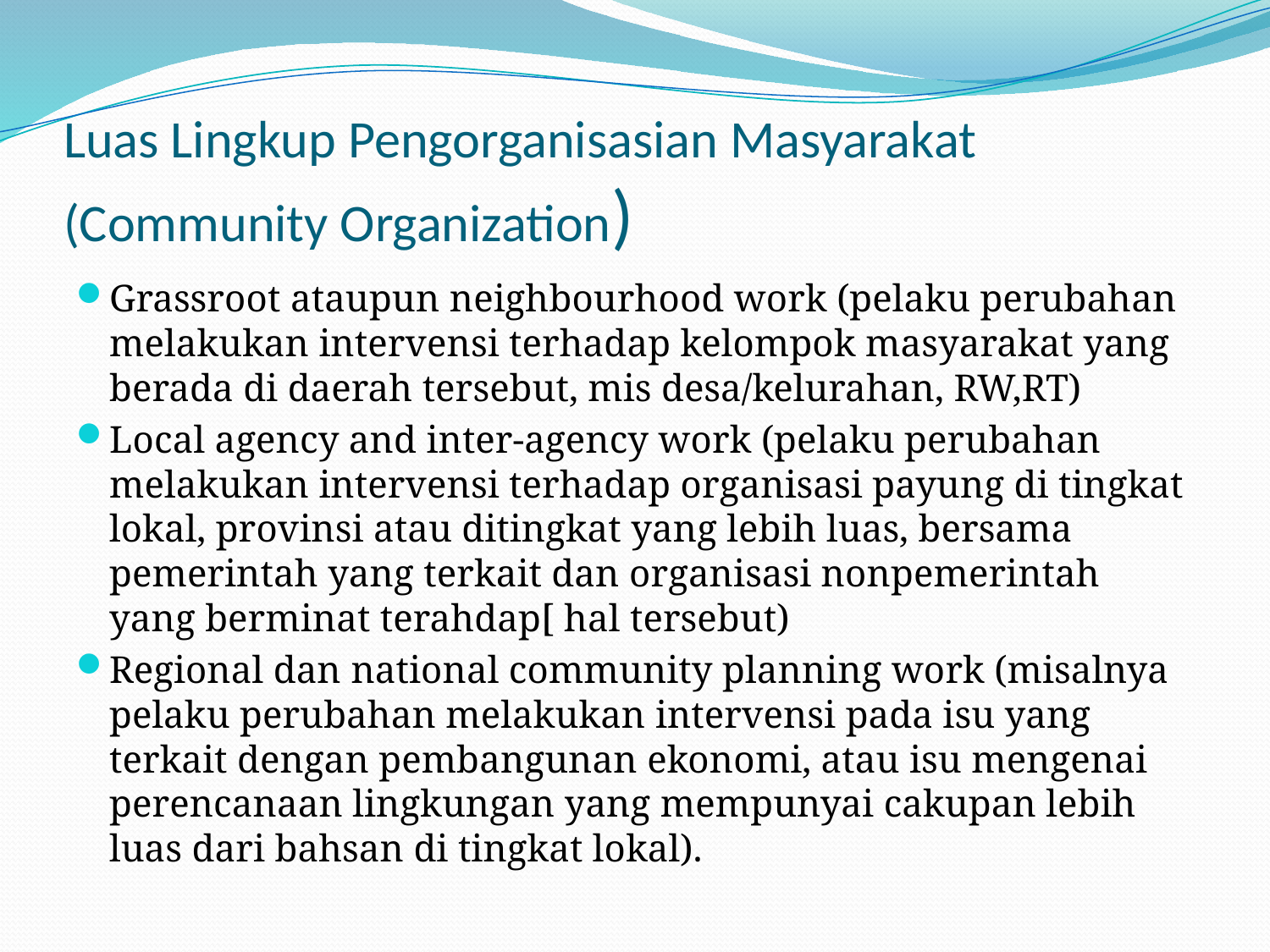

# Luas Lingkup Pengorganisasian Masyarakat (Community Organization)
Grassroot ataupun neighbourhood work (pelaku perubahan melakukan intervensi terhadap kelompok masyarakat yang berada di daerah tersebut, mis desa/kelurahan, RW,RT)
Local agency and inter-agency work (pelaku perubahan melakukan intervensi terhadap organisasi payung di tingkat lokal, provinsi atau ditingkat yang lebih luas, bersama pemerintah yang terkait dan organisasi nonpemerintah yang berminat terahdap[ hal tersebut)
Regional dan national community planning work (misalnya pelaku perubahan melakukan intervensi pada isu yang terkait dengan pembangunan ekonomi, atau isu mengenai perencanaan lingkungan yang mempunyai cakupan lebih luas dari bahsan di tingkat lokal).